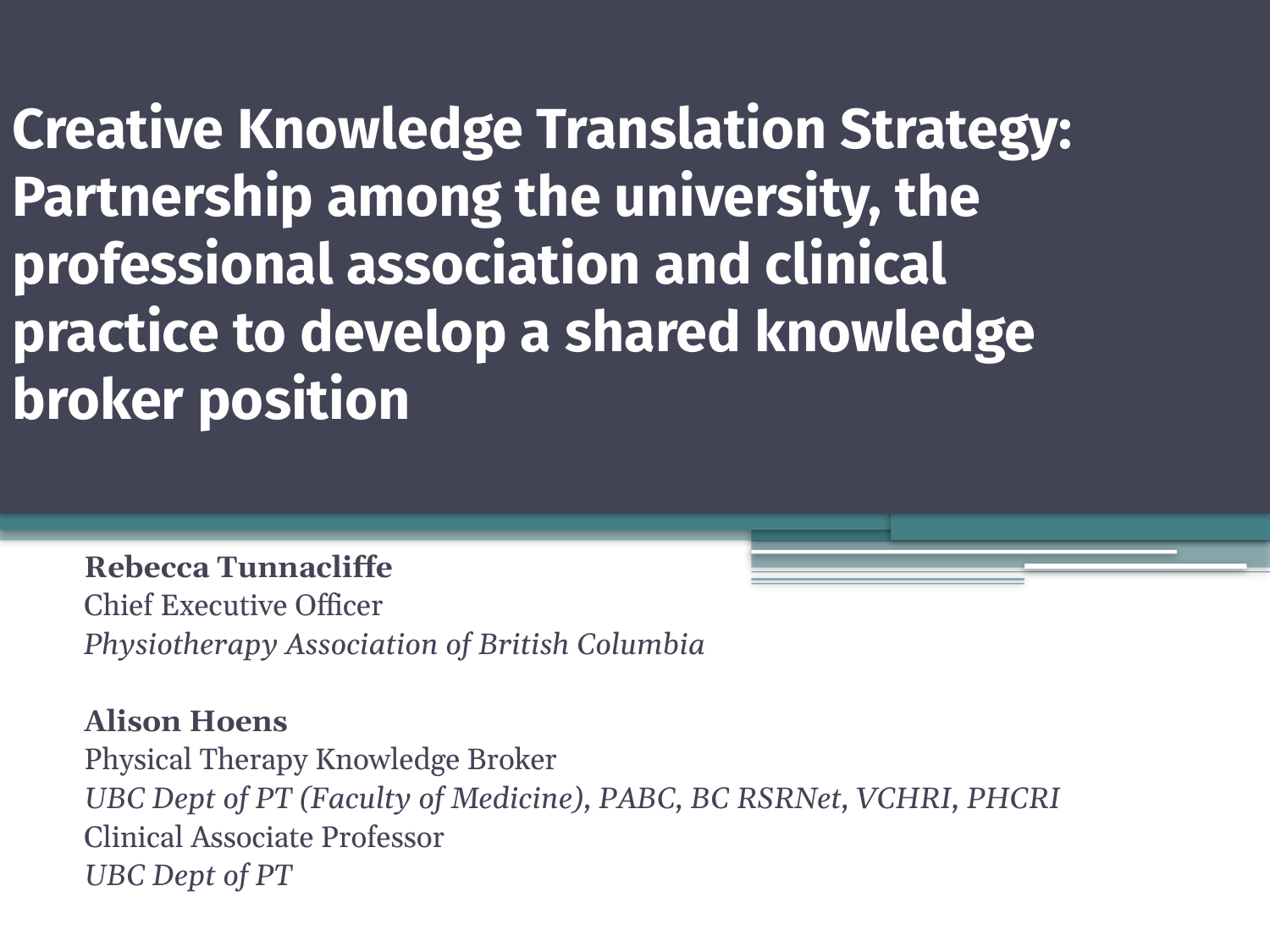

# Creative Knowledge Translation Strategy: Partnership among the university, the professional association and clinical practice to develop a shared knowledge broker position
Rebecca Tunnacliffe
Chief Executive Officer
Physiotherapy Association of British Columbia

Alison Hoens
Physical Therapy Knowledge Broker
UBC Dept of PT (Faculty of Medicine), PABC, BC RSRNet, VCHRI, PHCRI
Clinical Associate Professor
UBC Dept of PT